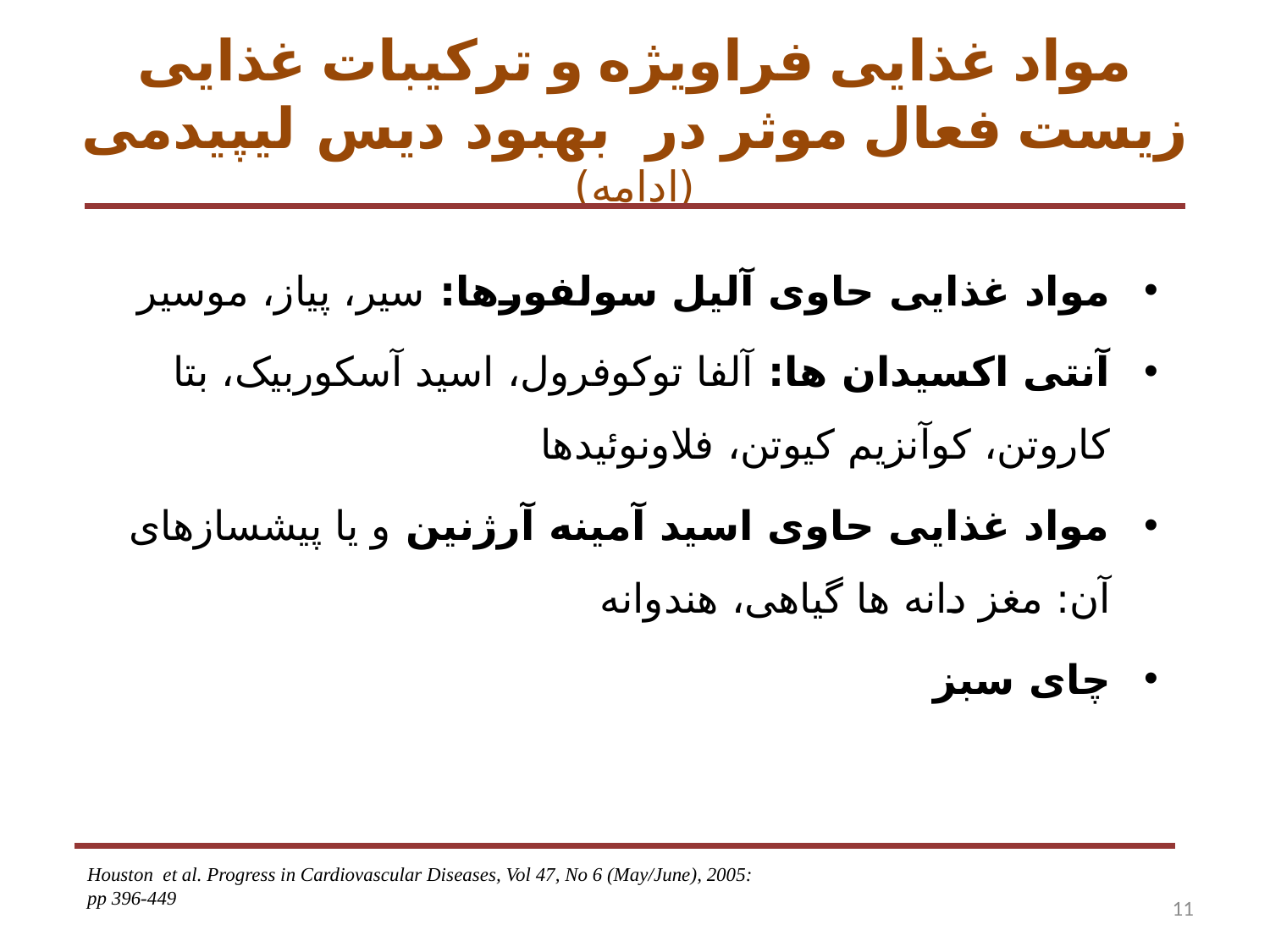

# مواد غذایی فراویژه و ترکیبات غذایی زیست فعال موثر در  بهبود دیس لیپیدمی (ادامه)
مواد غذایی حاوی آلیل سولفورها: سیر، پیاز، موسیر
آنتی اکسیدان ها: آلفا توکوفرول، اسید آسکوربیک، بتا کاروتن، کوآنزیم کیوتن، فلاونوئیدها
مواد غذایی حاوی اسید آمینه آرژنین و یا پیشسازهای آن: مغز دانه ها گیاهی، هندوانه
چای سبز

Houston  et al. Progress in Cardiovascular Diseases, Vol 47, No 6 (May/June), 2005: pp 396-449
11